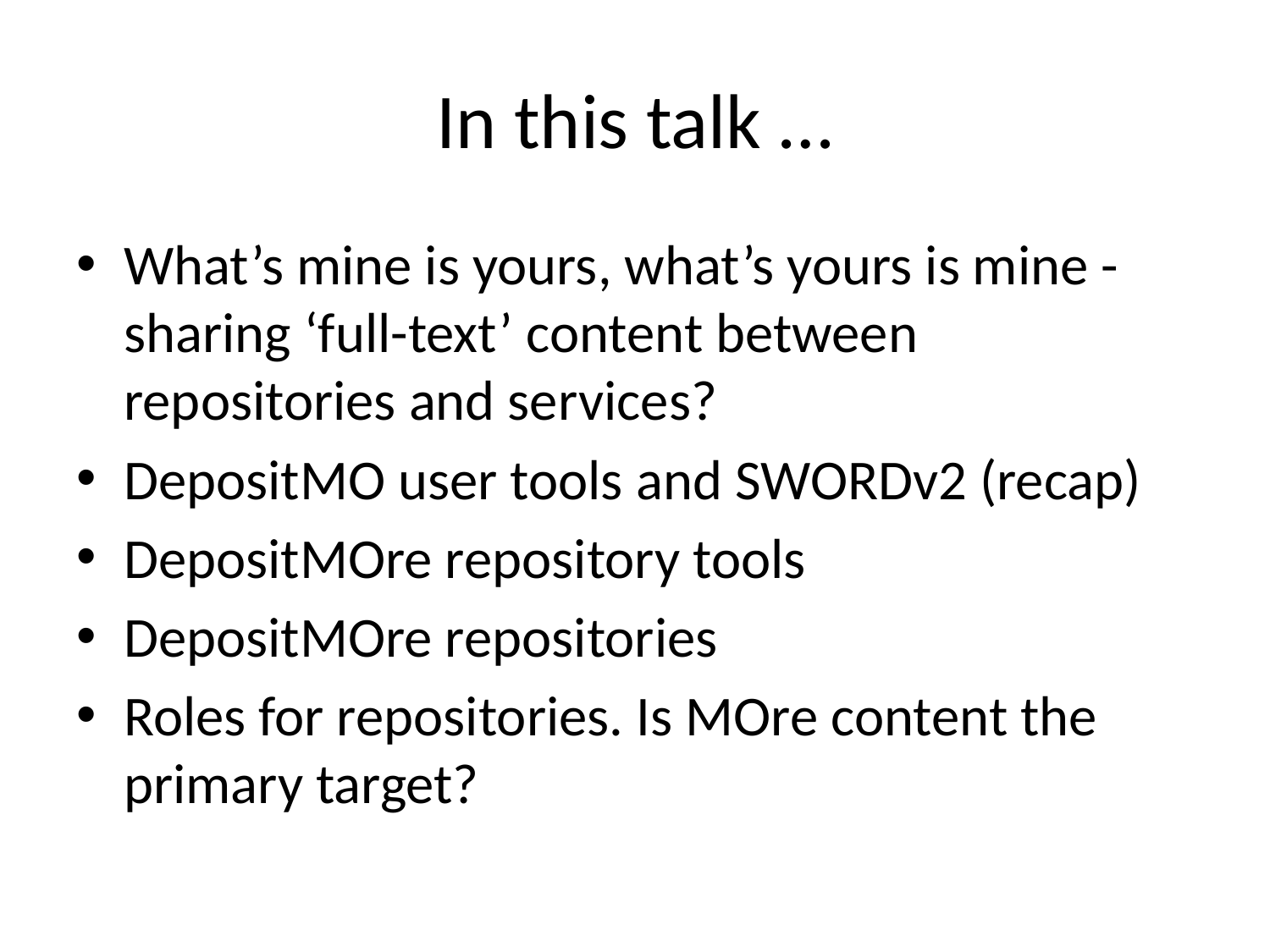

# In this talk …
What’s mine is yours, what’s yours is mine - sharing ‘full-text’ content between repositories and services?
DepositMO user tools and SWORDv2 (recap)
DepositMOre repository tools
DepositMOre repositories
Roles for repositories. Is MOre content the primary target?